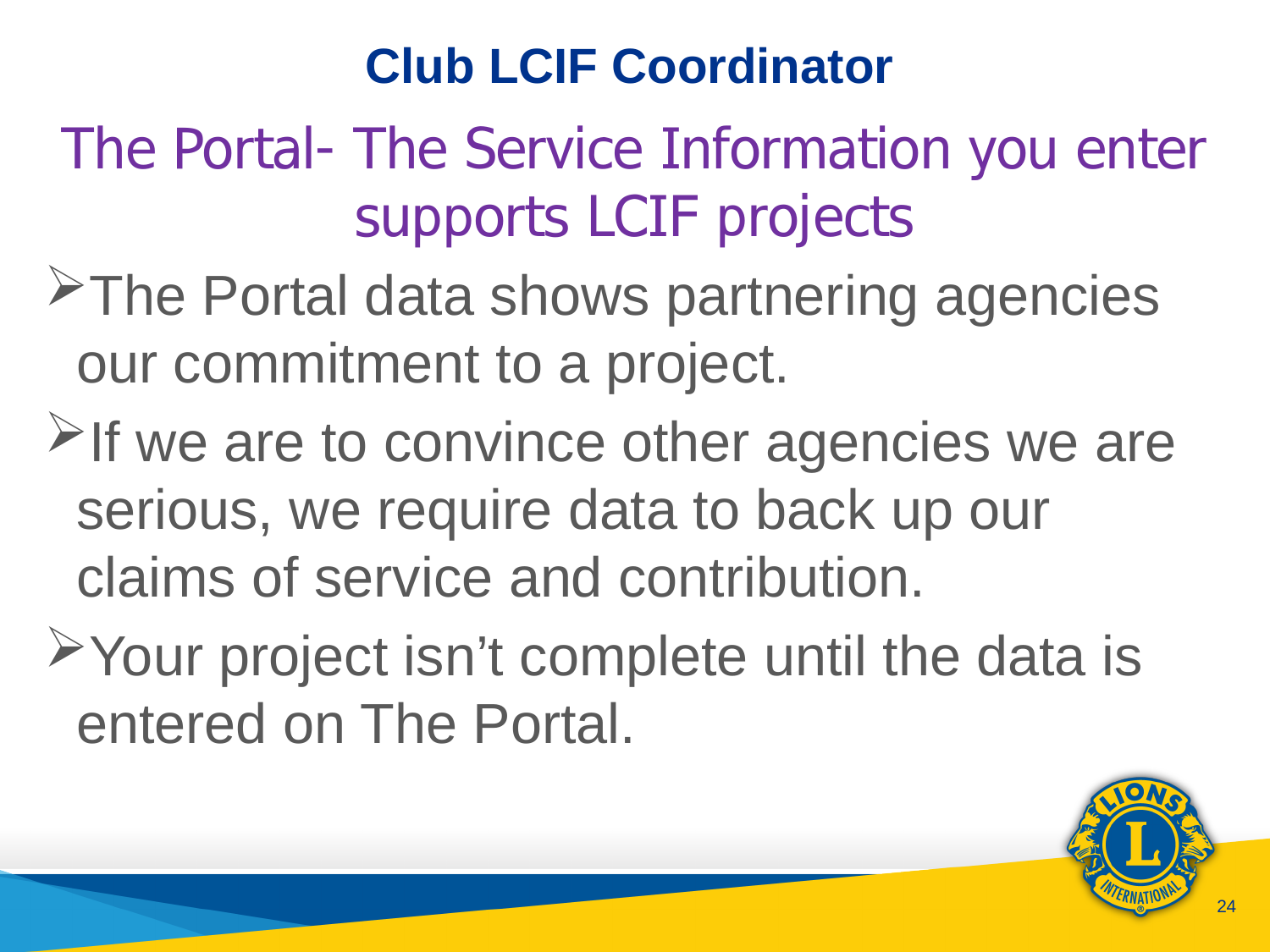

# Club LCIF Coordinator
The Portal- The Service Information you enter supports LCIF projects
The Portal data shows partnering agencies our commitment to a project.
If we are to convince other agencies we are serious, we require data to back up our claims of service and contribution.
Your project isn’t complete until the data is entered on The Portal.